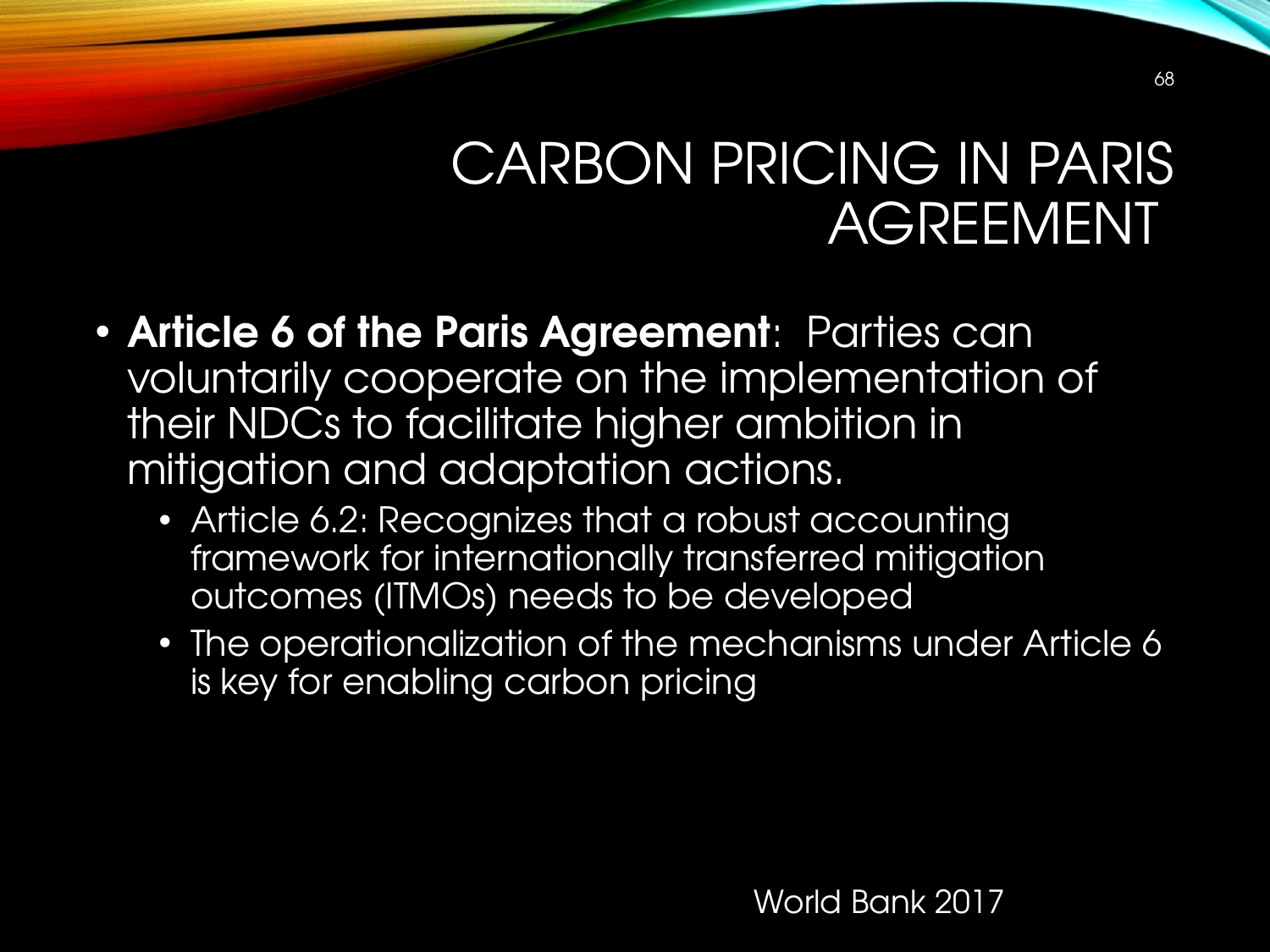

68
# Carbon pricing in Paris Agreement
Article 6 of the Paris Agreement:  Parties can voluntarily cooperate on the implementation of their NDCs to facilitate higher ambition in mitigation and adaptation actions.
Article 6.2: Recognizes that a robust accounting framework for internationally transferred mitigation outcomes (ITMOs) needs to be developed
The operationalization of the mechanisms under Article 6 is key for enabling carbon pricing
World Bank 2017